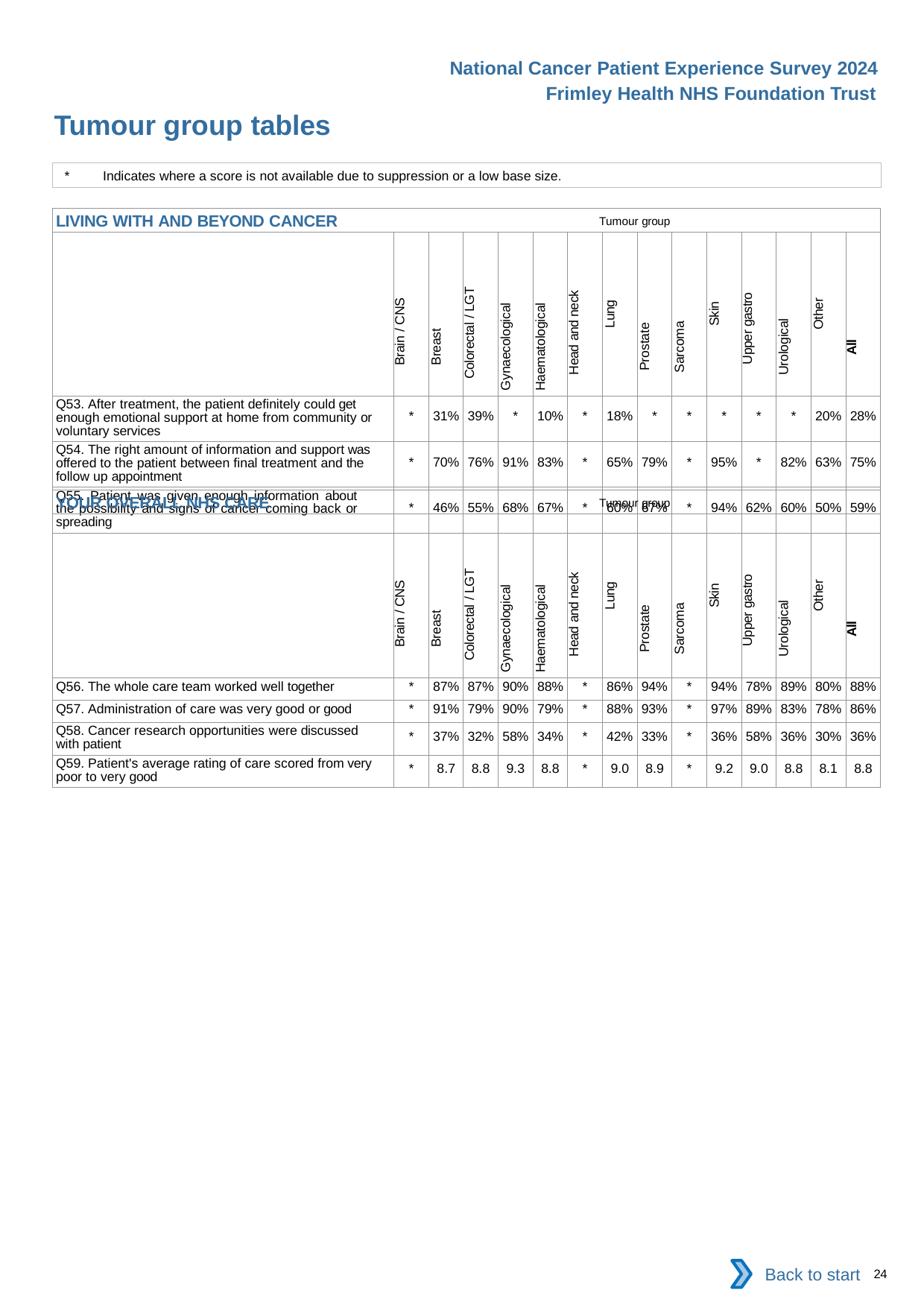

National Cancer Patient Experience Survey 2024
Frimley Health NHS Foundation Trust
Tumour group tables
*	Indicates where a score is not available due to suppression or a low base size.
| LIVING WITH AND BEYOND CANCER Tumour group |  |  |  |  |  |  |  |  |  |  |  |  |  |  |
| --- | --- | --- | --- | --- | --- | --- | --- | --- | --- | --- | --- | --- | --- | --- |
|  | Brain / CNS | Breast | Colorectal / LGT | Gynaecological | Haematological | Head and neck | Lung | Prostate | Sarcoma | Skin | Upper gastro | Urological | Other | All |
| Q53. After treatment, the patient definitely could get enough emotional support at home from community or voluntary services | \* | 31% | 39% | \* | 10% | \* | 18% | \* | \* | \* | \* | \* | 20% | 28% |
| Q54. The right amount of information and support was offered to the patient between final treatment and the follow up appointment | \* | 70% | 76% | 91% | 83% | \* | 65% | 79% | \* | 95% | \* | 82% | 63% | 75% |
| Q55. Patient was given enough information about the possibility and signs of cancer coming back or spreading | \* | 46% | 55% | 68% | 67% | \* | 60% | 67% | \* | 94% | 62% | 60% | 50% | 59% |
| YOUR OVERALL NHS CARE Tumour group |  |  |  |  |  |  |  |  |  |  |  |  |  |  |
| --- | --- | --- | --- | --- | --- | --- | --- | --- | --- | --- | --- | --- | --- | --- |
|  | Brain / CNS | Breast | Colorectal / LGT | Gynaecological | Haematological | Head and neck | Lung | Prostate | Sarcoma | Skin | Upper gastro | Urological | Other | All |
| Q56. The whole care team worked well together | \* | 87% | 87% | 90% | 88% | \* | 86% | 94% | \* | 94% | 78% | 89% | 80% | 88% |
| Q57. Administration of care was very good or good | \* | 91% | 79% | 90% | 79% | \* | 88% | 93% | \* | 97% | 89% | 83% | 78% | 86% |
| Q58. Cancer research opportunities were discussed with patient | \* | 37% | 32% | 58% | 34% | \* | 42% | 33% | \* | 36% | 58% | 36% | 30% | 36% |
| Q59. Patient's average rating of care scored from very poor to very good | \* | 8.7 | 8.8 | 9.3 | 8.8 | \* | 9.0 | 8.9 | \* | 9.2 | 9.0 | 8.8 | 8.1 | 8.8 |
Back to start

24